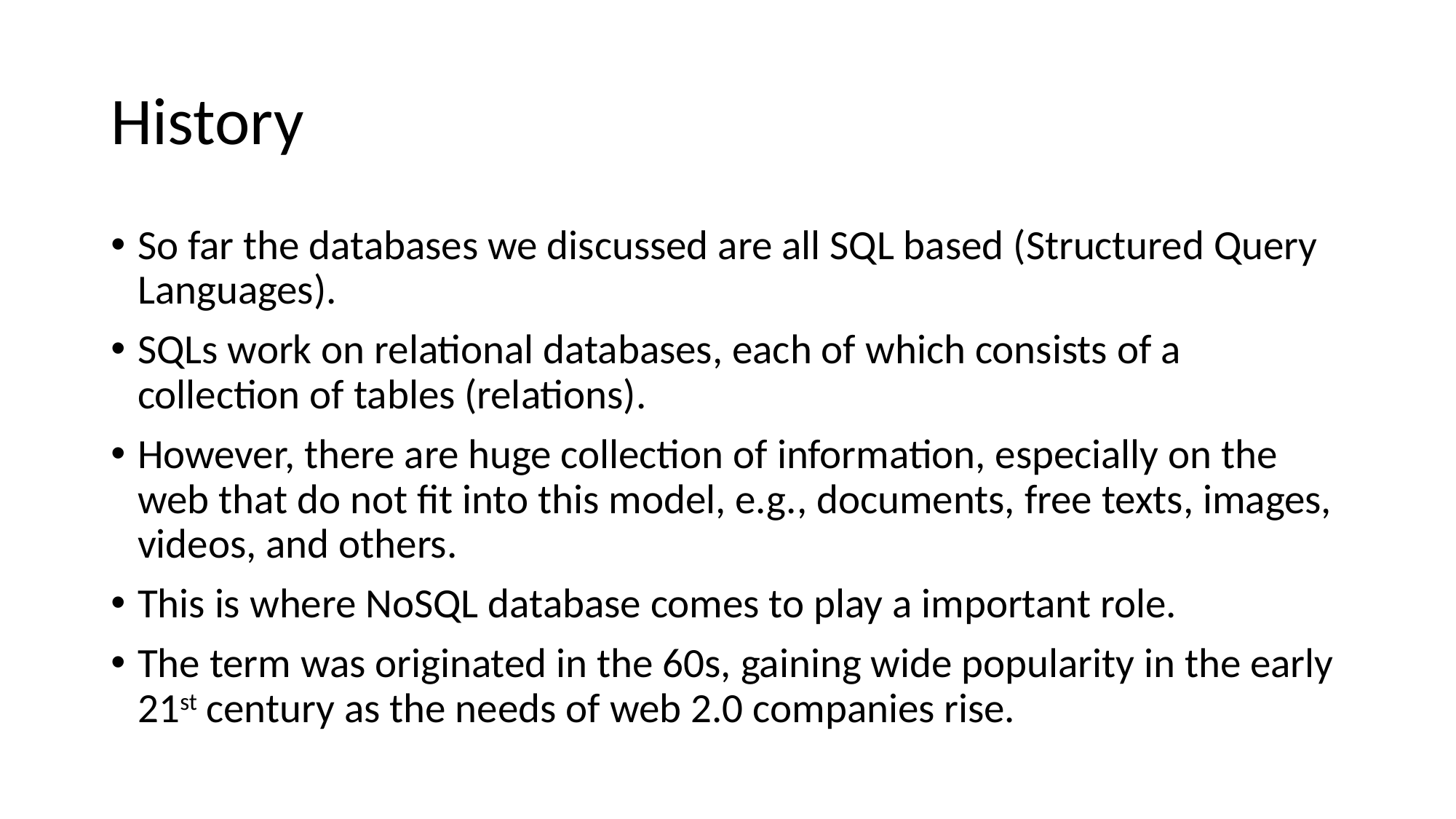

# History
So far the databases we discussed are all SQL based (Structured Query Languages).
SQLs work on relational databases, each of which consists of a collection of tables (relations).
However, there are huge collection of information, especially on the web that do not fit into this model, e.g., documents, free texts, images, videos, and others.
This is where NoSQL database comes to play a important role.
The term was originated in the 60s, gaining wide popularity in the early 21st century as the needs of web 2.0 companies rise.